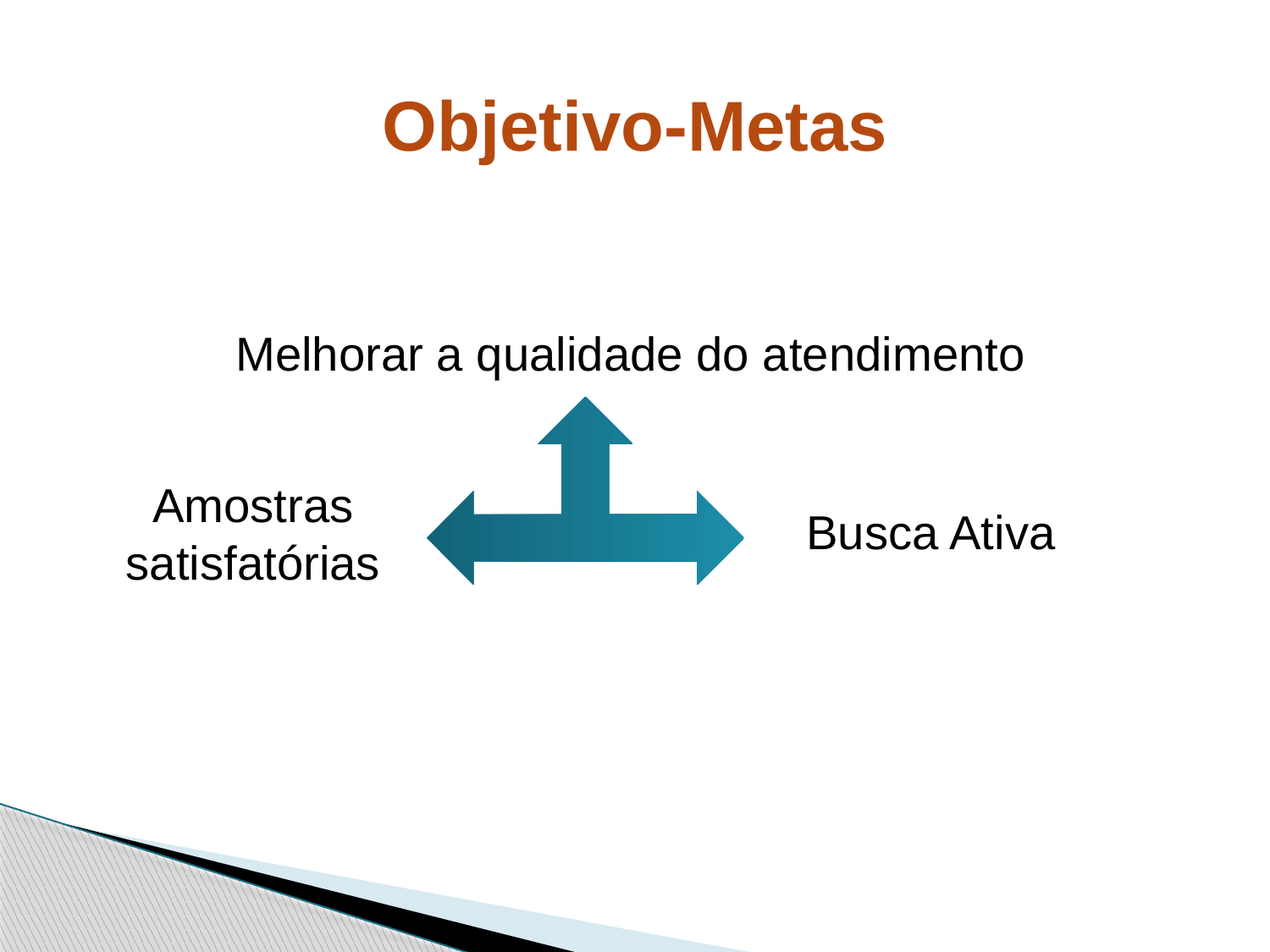

# Objetivo-Metas
Melhorar a qualidade do atendimento

Amostras satisfatórias
Busca Ativa